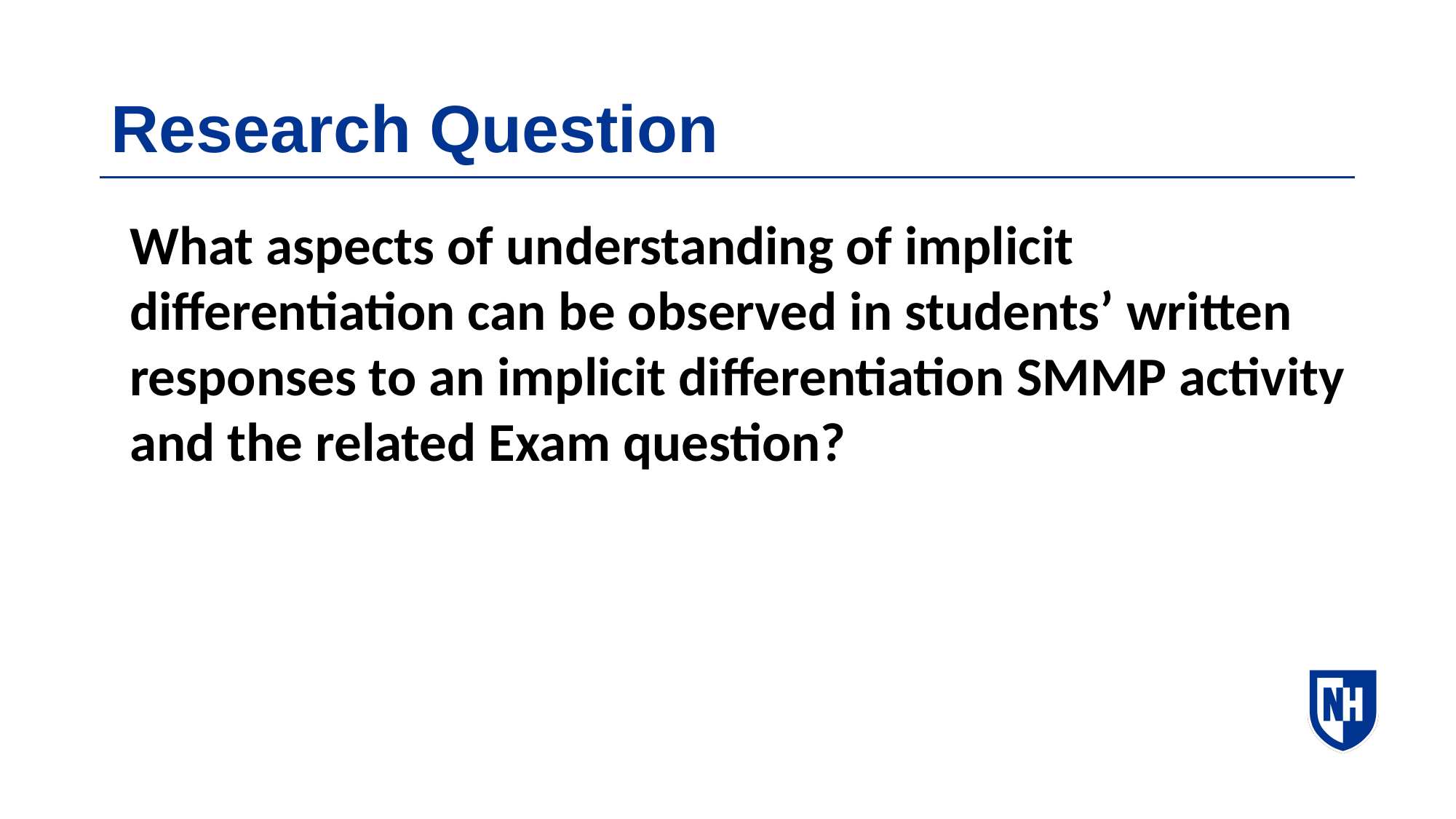

# Research Question
What aspects of understanding of implicit differentiation can be observed in students’ written responses to an implicit differentiation SMMP activity and the related Exam question?